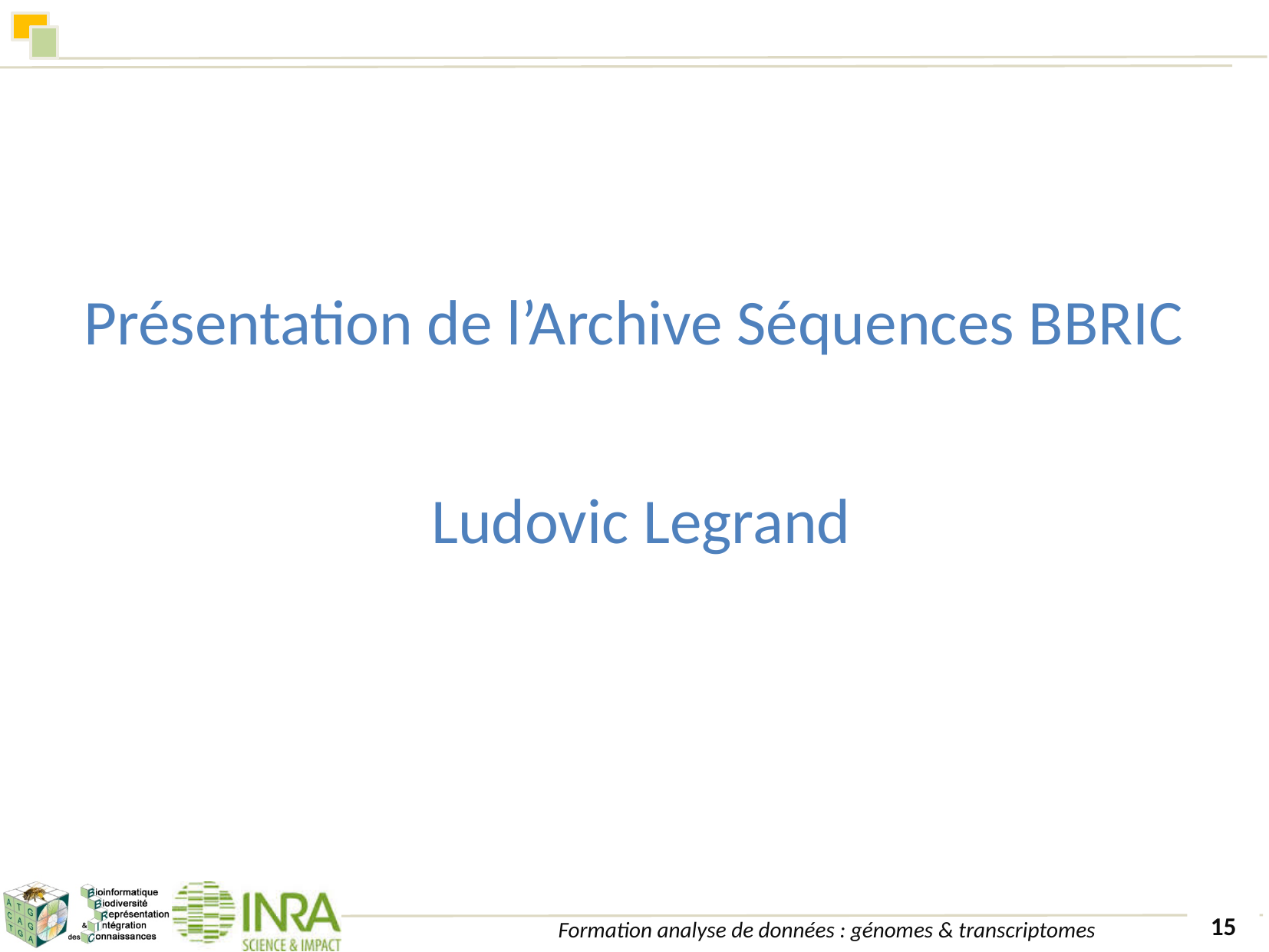

#

Présentation de l’Archive Séquences BBRIC

Ludovic Legrand